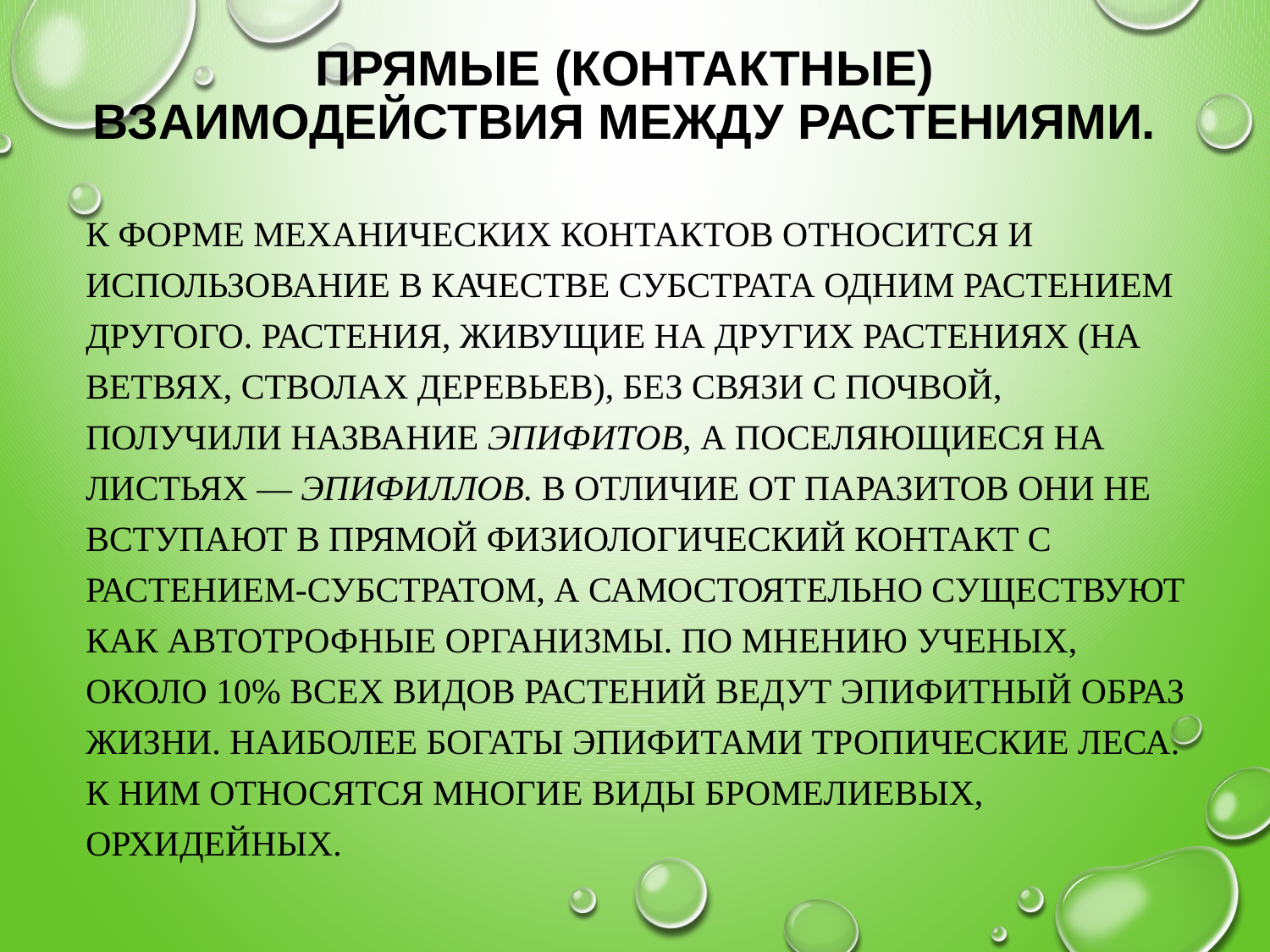

# Прямые (контактные) взаимодействия между растениями.
К форме механических контактов относится и использование в качестве субстрата одним растением другого. Растения, живущие на других растениях (на ветвях, стволах деревьев), без связи с почвой, получили название эпифитов, а поселяющиеся на листьях — эпифиллов. В отличие от паразитов они не вступают в прямой физиологический контакт с растением-субстратом, а самостоятельно существуют как автотрофные организмы. По мнению ученых, около 10% всех видов растений ведут эпифитный образ жизни. Наиболее богаты эпифитами тропические леса. К ним относятся многие виды бромелиевых, орхидейных.